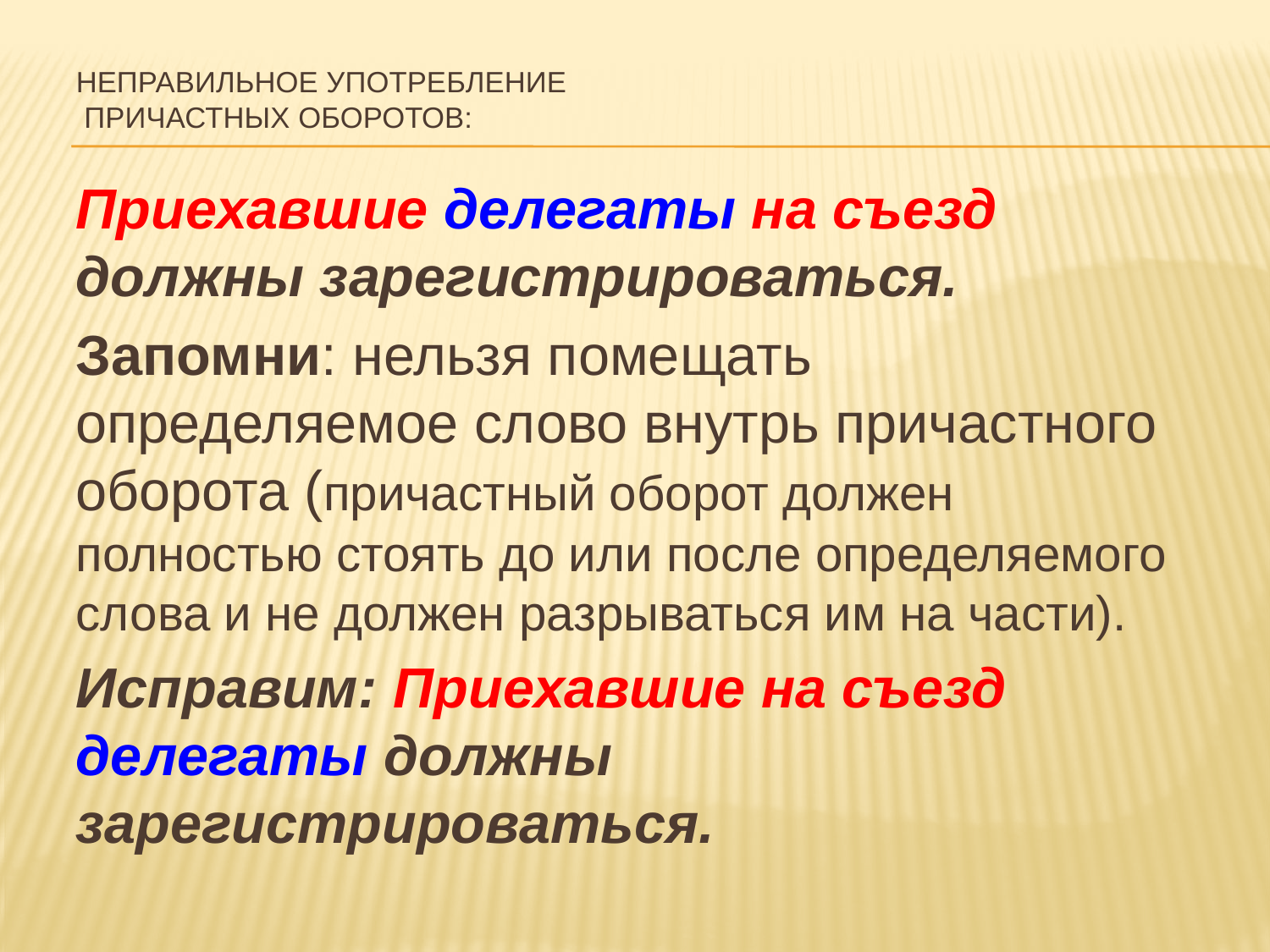

# Неправильное употребление причастных оборотов:
Приехавшие делегаты на съезд должны зарегистрироваться.
Запомни: нельзя помещать определяемое слово внутрь причастного оборота (причастный оборот должен полностью стоять до или после определяемого слова и не должен разрываться им на части).
Исправим: Приехавшие на съезд делегаты должны зарегистрироваться.